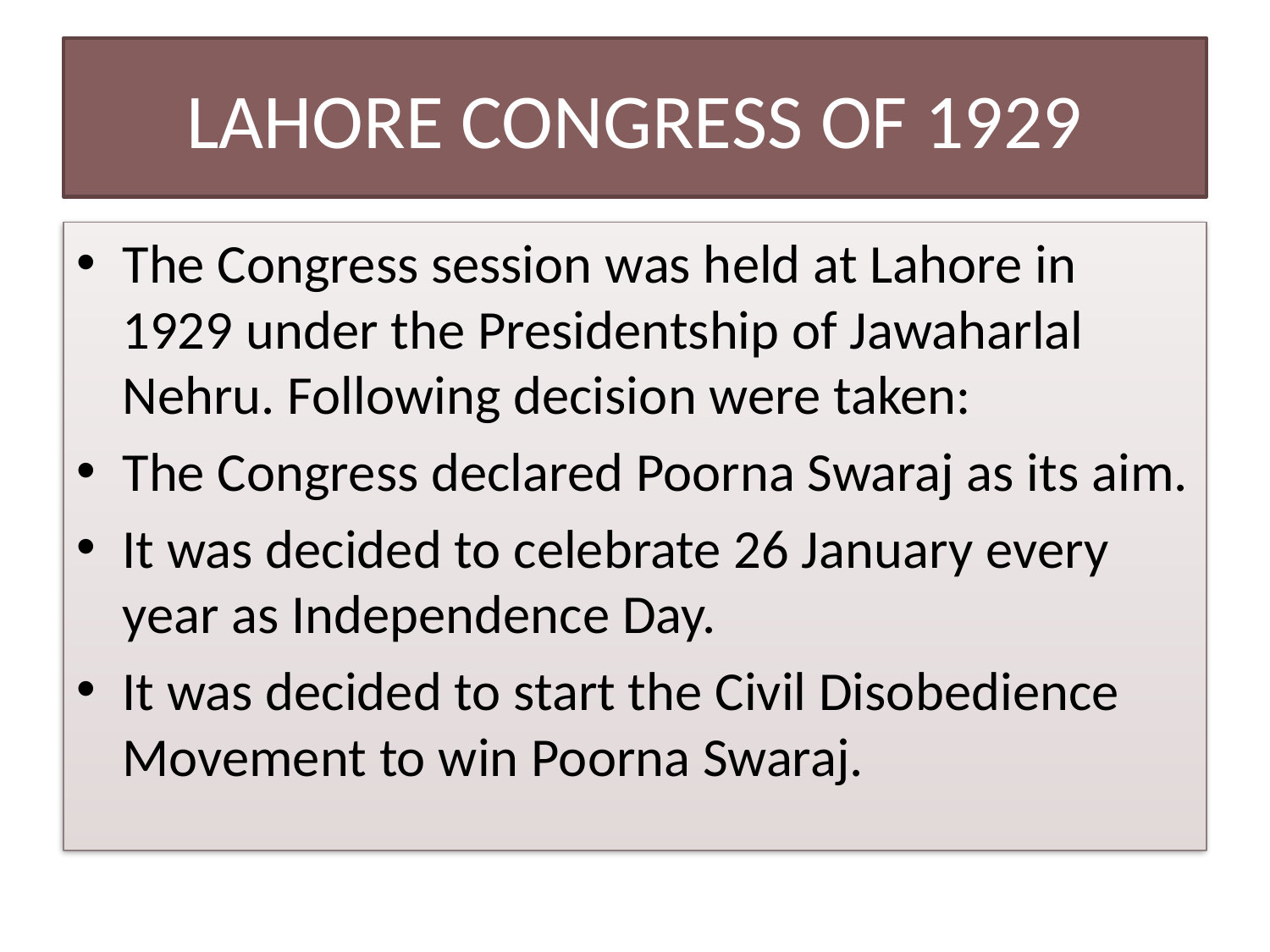

# LAHORE CONGRESS OF 1929
The Congress session was held at Lahore in 1929 under the Presidentship of Jawaharlal Nehru. Following decision were taken:
The Congress declared Poorna Swaraj as its aim.
It was decided to celebrate 26 January every year as Independence Day.
It was decided to start the Civil Disobedience Movement to win Poorna Swaraj.